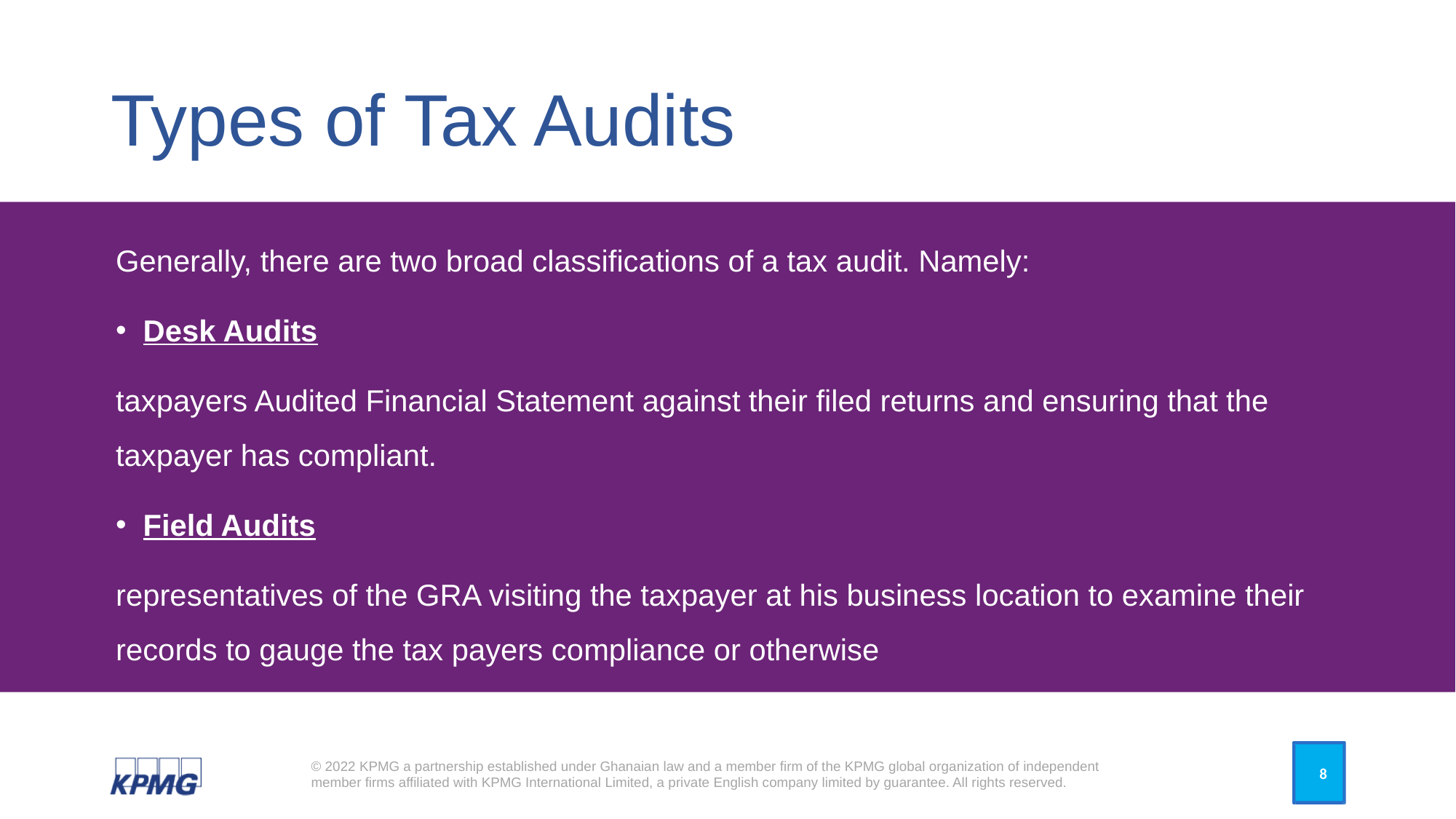

# Types of Tax Audits

Generally, there are two broad classifications of a tax audit. Namely:
Desk Audits
taxpayers Audited Financial Statement against their filed returns and ensuring that the taxpayer has compliant.
Field Audits
representatives of the GRA visiting the taxpayer at his business location to examine their records to gauge the tax payers compliance or otherwise